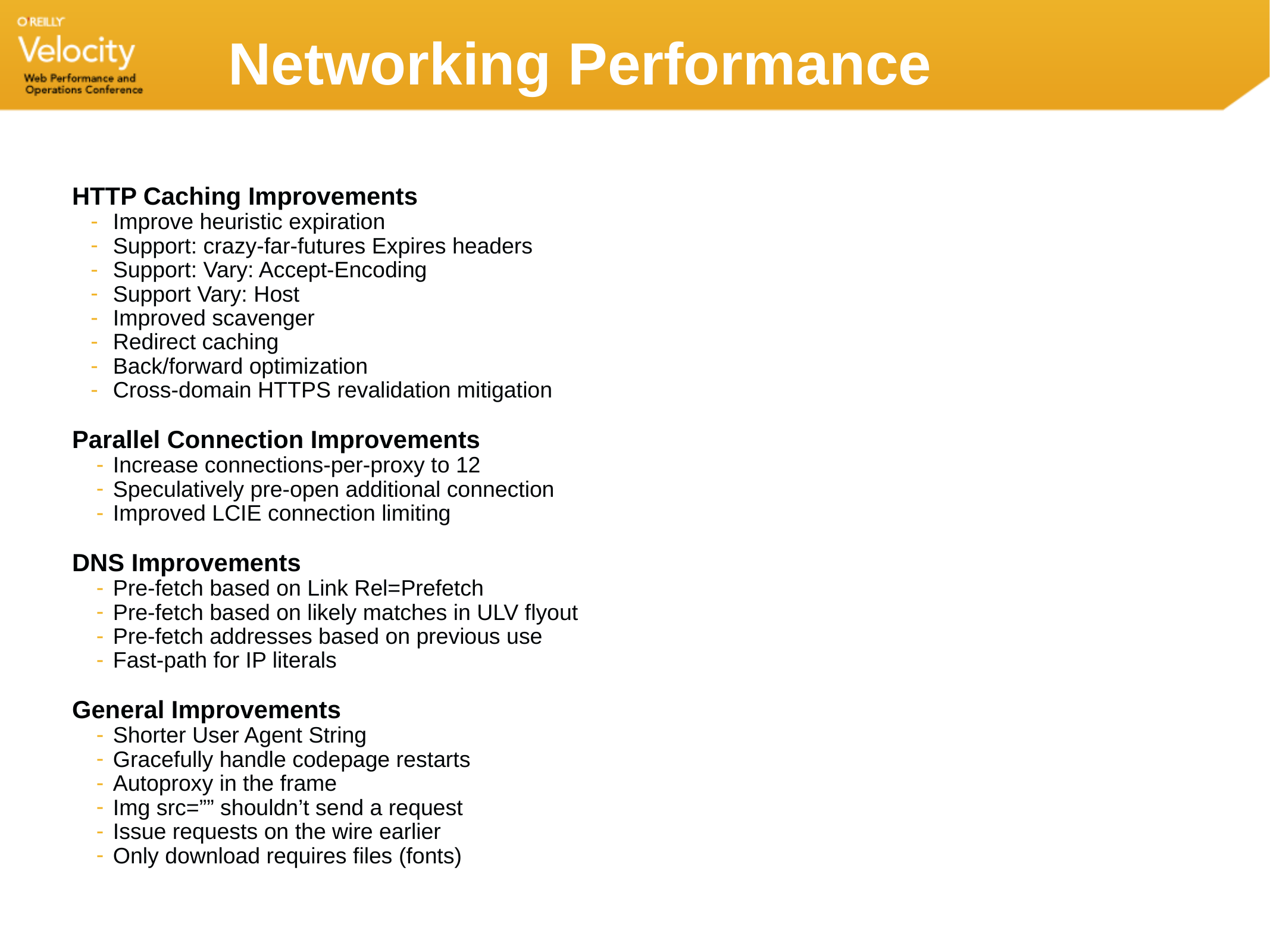

# Networking Performance
HTTP Caching Improvements
Improve heuristic expiration
Support: crazy-far-futures Expires headers
Support: Vary: Accept-Encoding
Support Vary: Host
Improved scavenger
Redirect caching
Back/forward optimization
Cross-domain HTTPS revalidation mitigation

Parallel Connection Improvements
Increase connections-per-proxy to 12
Speculatively pre-open additional connection
Improved LCIE connection limiting

DNS Improvements
Pre-fetch based on Link Rel=Prefetch
Pre-fetch based on likely matches in ULV flyout
Pre-fetch addresses based on previous use
Fast-path for IP literals

General Improvements
Shorter User Agent String
Gracefully handle codepage restarts
Autoproxy in the frame
Img src=”” shouldn’t send a request
Issue requests on the wire earlier
Only download requires files (fonts)